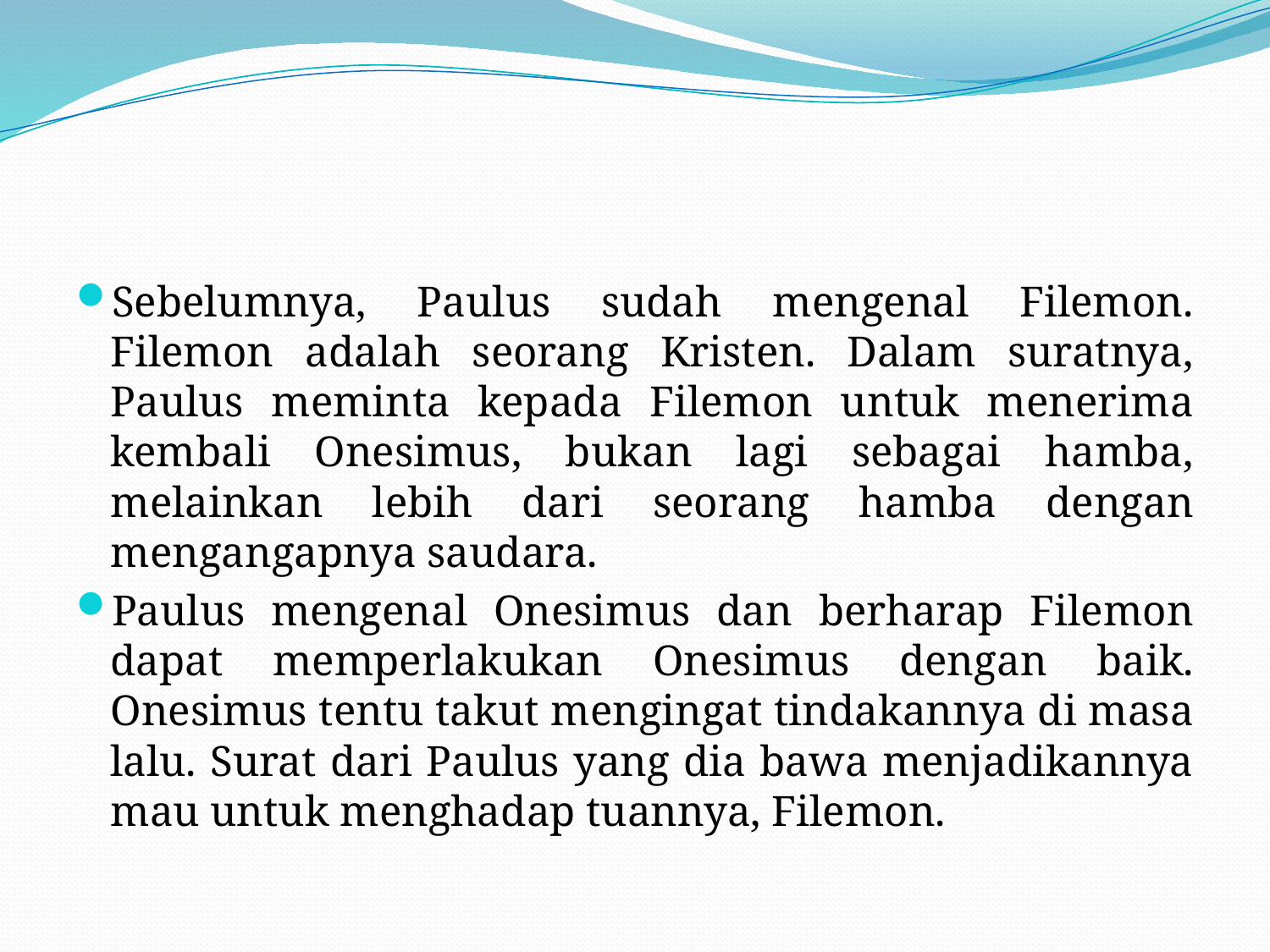

Sebelumnya, Paulus sudah mengenal Filemon. Filemon adalah seorang Kristen. Dalam suratnya, Paulus meminta kepada Filemon untuk menerima kembali Onesimus, bukan lagi sebagai hamba, melainkan lebih dari seorang hamba dengan mengangapnya saudara.
Paulus mengenal Onesimus dan berharap Filemon dapat memperlakukan Onesimus dengan baik. Onesimus tentu takut mengingat tindakannya di masa lalu. Surat dari Paulus yang dia bawa menjadikannya mau untuk menghadap tuannya, Filemon.